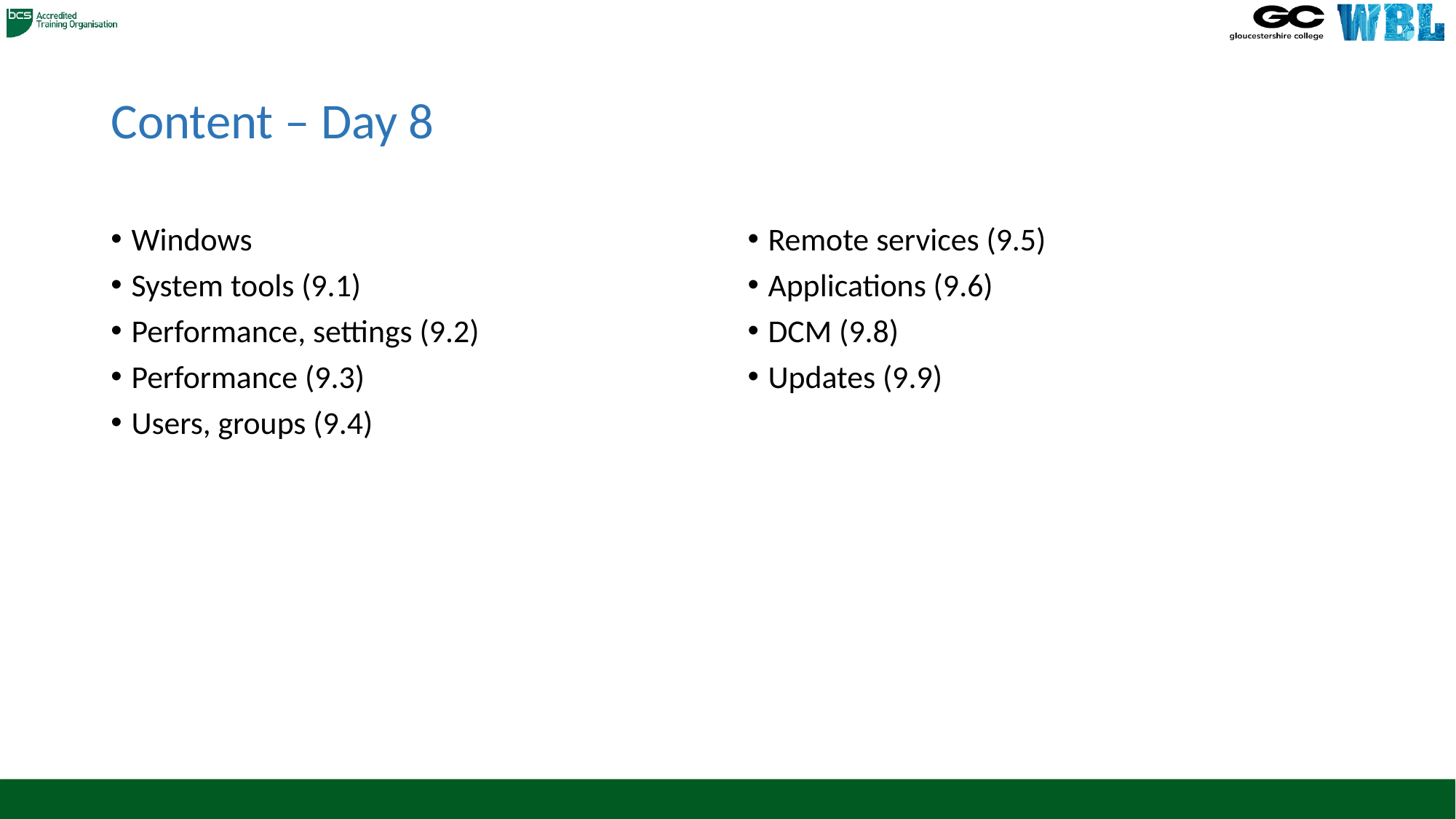

# Content – Day 8
Windows
System tools (9.1)
Performance, settings (9.2)
Performance (9.3)
Users, groups (9.4)

Remote services (9.5)
Applications (9.6)
DCM (9.8)
Updates (9.9)